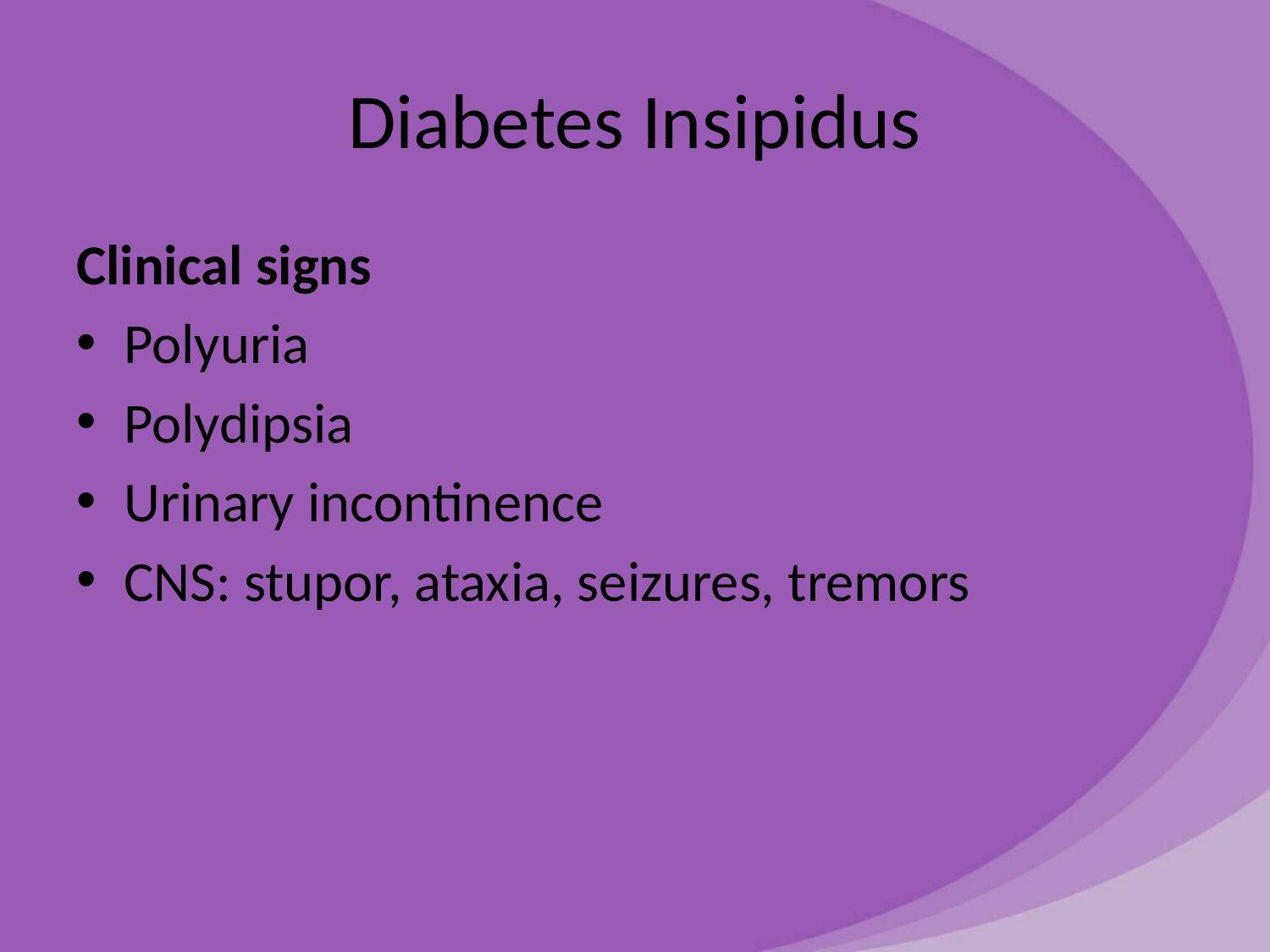

# Diabetes Insipidus
Clinical signs
Polyuria
Polydipsia
Urinary incontinence
CNS: stupor, ataxia, seizures, tremors